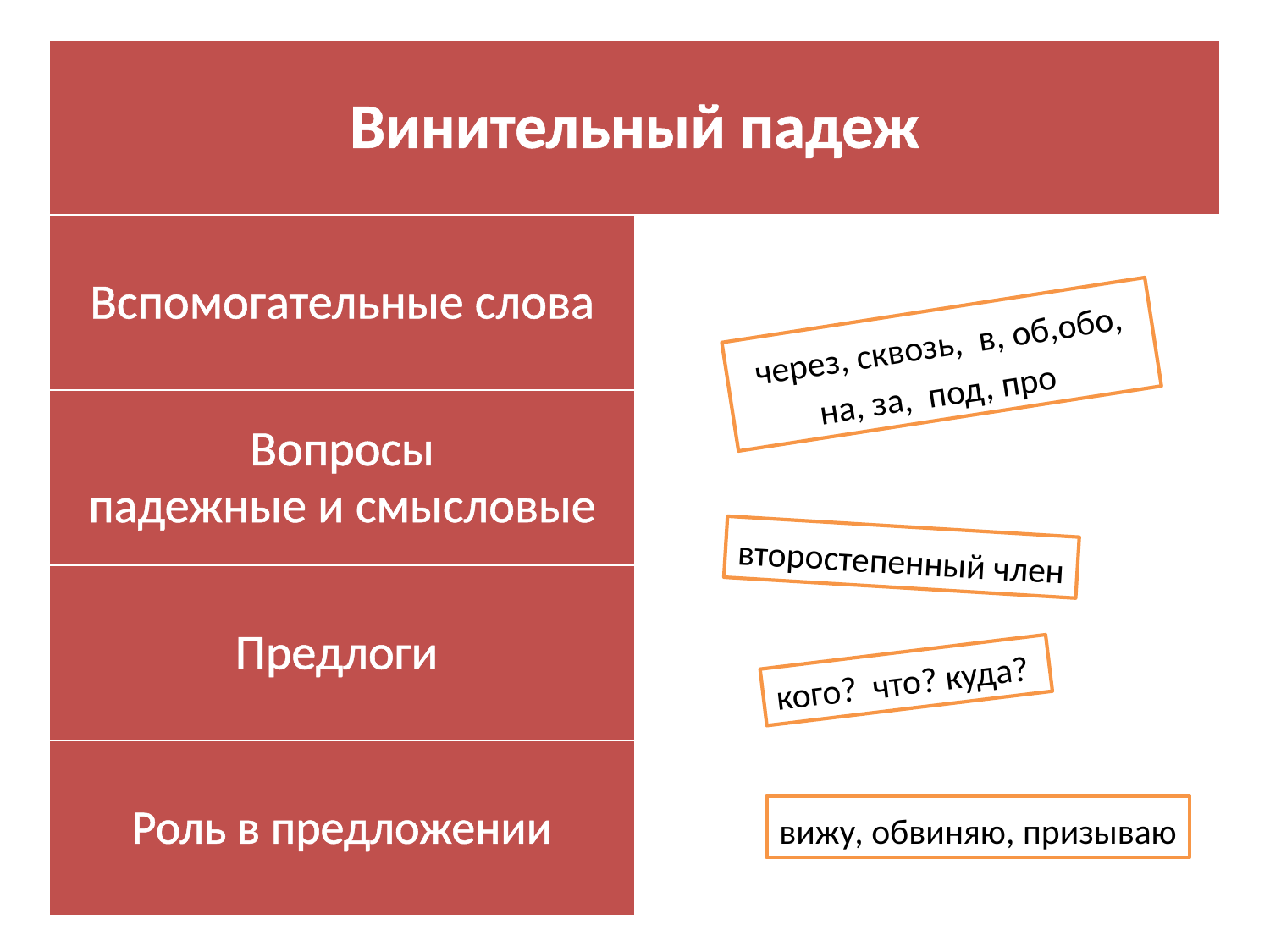

| Винительный падеж |  |
| --- | --- |
| Вспомогательные слова |  |
| Вопросы падежные и смысловые |  |
| Предлоги |  |
| Роль в предложении |  |
через, сквозь,  в, об,обо,
 на, за,  под, про
второстепенный член
кого?  что? куда?
вижу, обвиняю, призываю